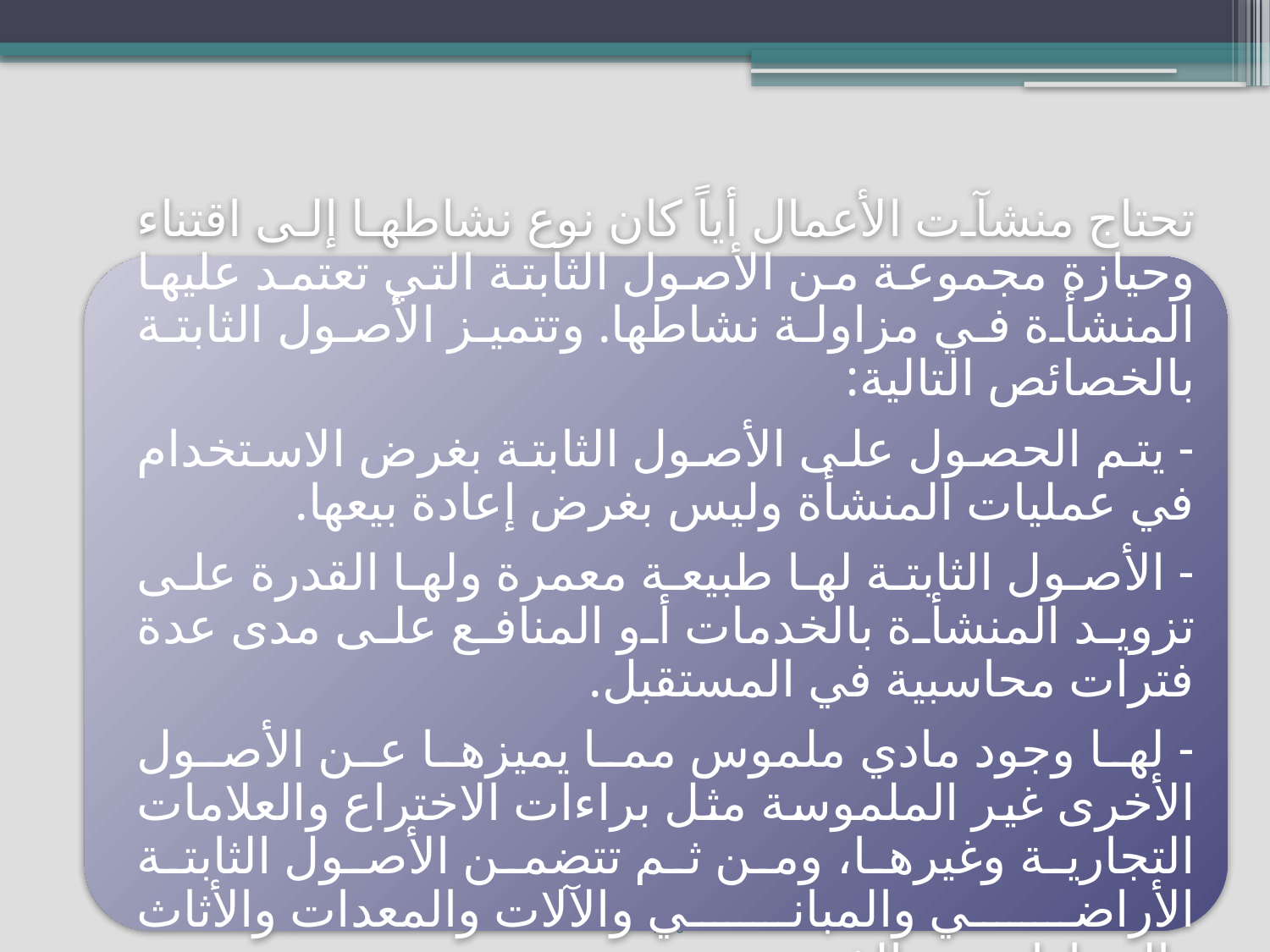

تحتاج منشآت الأعمال أياً كان نوع نشاطها إلى اقتناء وحيازة مجموعة من الأصول الثابتة التي تعتمد عليها المنشأة في مزاولة نشاطها. وتتميز الأصول الثابتة بالخصائص التالية:
- يتم الحصول على الأصول الثابتة بغرض الاستخدام في عمليات المنشأة وليس بغرض إعادة بيعها.
- الأصول الثابتة لها طبيعة معمرة ولها القدرة على تزويد المنشأة بالخدمات أو المنافع على مدى عدة فترات محاسبية في المستقبل.
- لها وجود مادي ملموس مما يميزها عن الأصول الأخرى غير الملموسة مثل براءات الاختراع والعلامات التجارية وغيرها، ومن ثم تتضمن الأصول الثابتة الأراضي والمباني والآلات والمعدات والأثاث والسيارات، ... الخ.

4
Copyright ©2014 Pearson Education